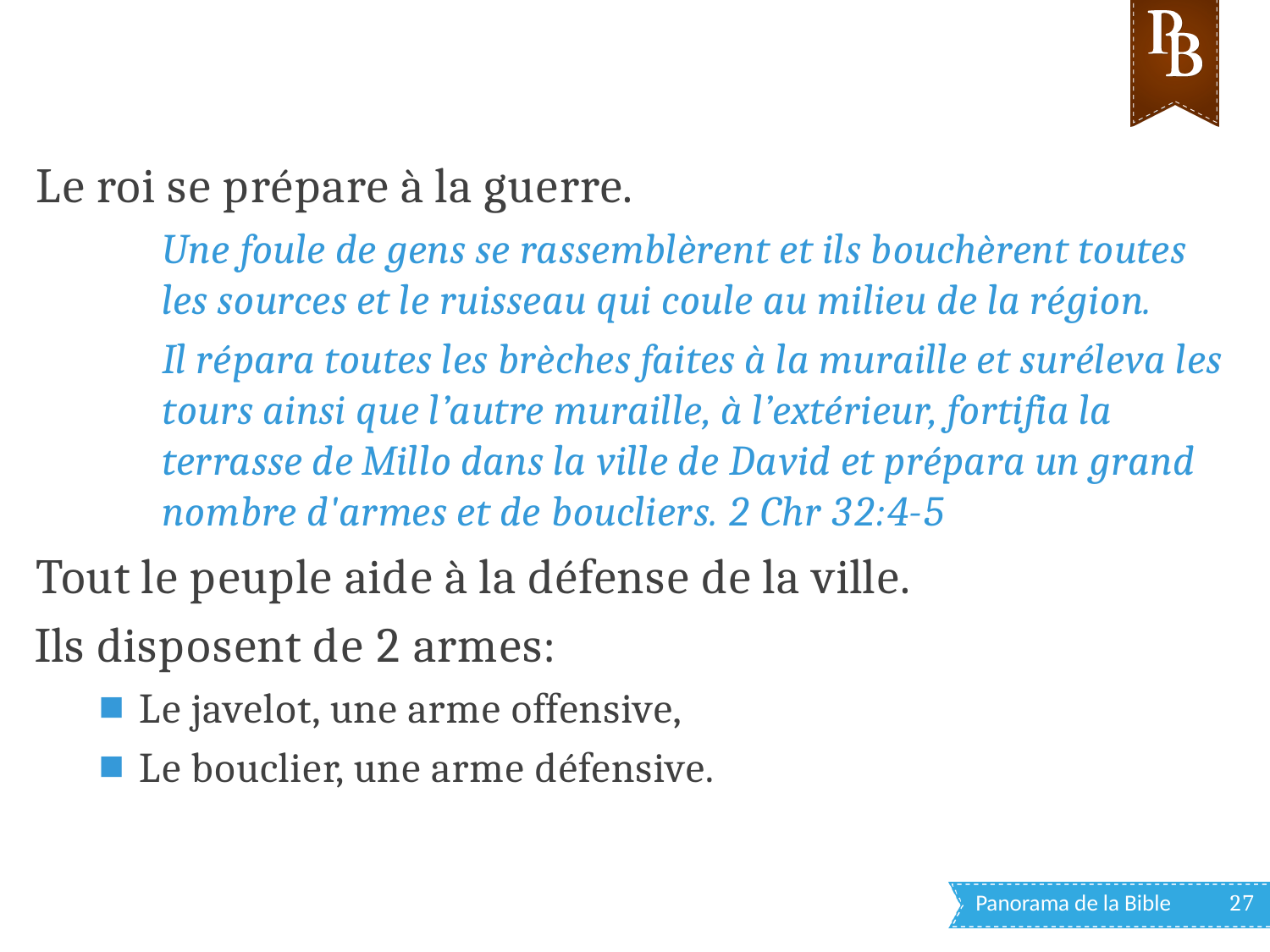

Le roi se prépare à la guerre.
Une foule de gens se rassemblèrent et ils bouchèrent toutes les sources et le ruisseau qui coule au milieu de la région.
Il répara toutes les brèches faites à la muraille et suréleva les tours ainsi que l’autre muraille, à l’extérieur, fortifia la terrasse de Millo dans la ville de David et prépara un grand nombre d'armes et de boucliers. 2 Chr 32:4-5
Tout le peuple aide à la défense de la ville.
Ils disposent de 2 armes:
Le javelot, une arme offensive,
Le bouclier, une arme défensive.